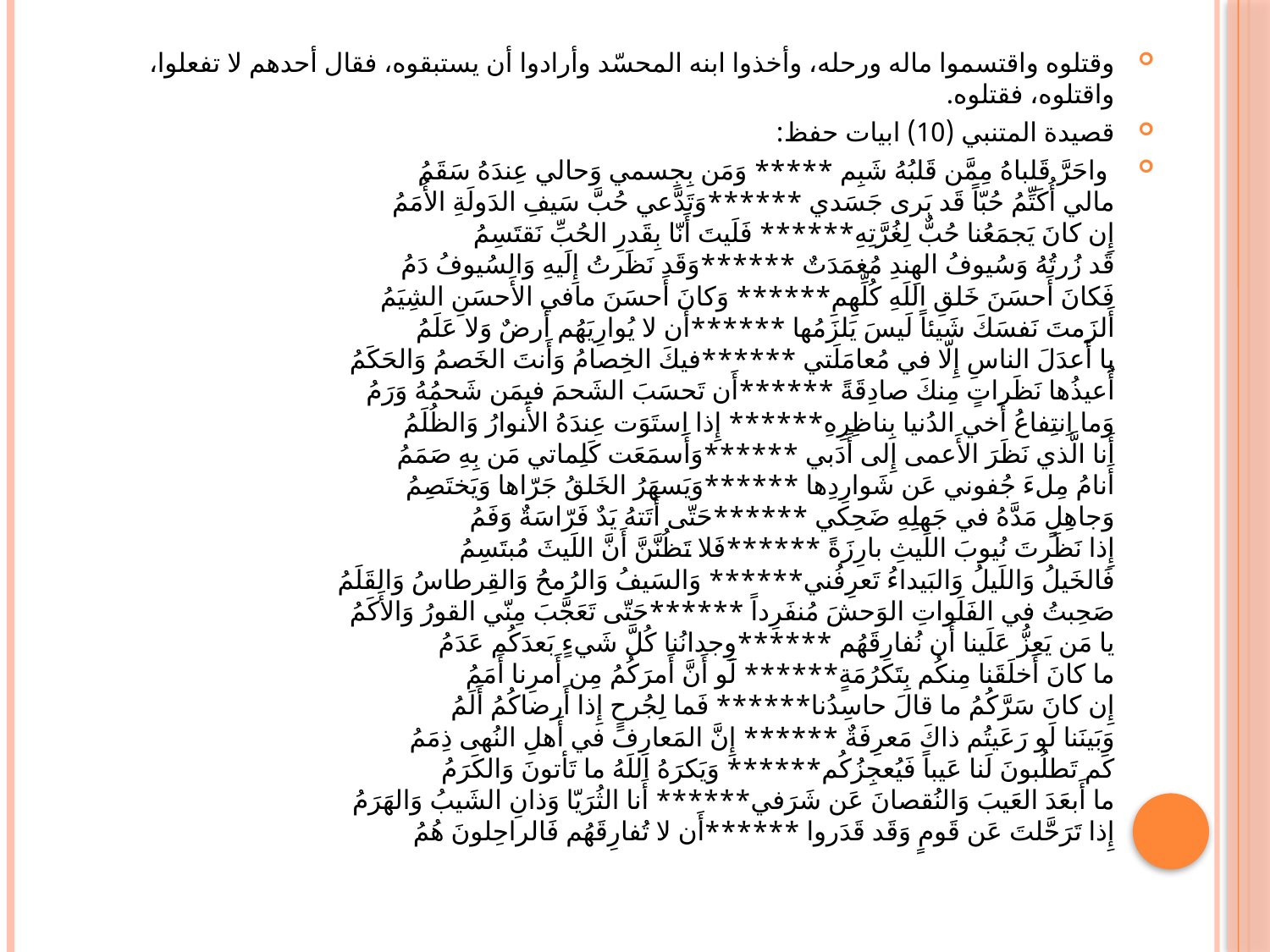

#
وقتلوه واقتسموا ماله ورحله، وأخذوا ابنه المحسّد وأرادوا أن يستبقوه، فقال أحدهم لا تفعلوا، واقتلوه، فقتلوه.
قصيدة المتنبي (10) ابيات حفظ:
 واحَرَّ قَلباهُ مِمَّن قَلبُهُ شَبِم ***** وَمَن بِجِسمي وَحالي عِندَهُ سَقَمُ
مالي أُكَتِّمُ حُبّاً قَد بَرى جَسَدي ******وَتَدَّعي حُبَّ سَيفِ الدَولَةِ الأُمَمُ
إِن كانَ يَجمَعُنا حُبٌّ لِغُرَّتِهِ****** فَلَيتَ أَنّا بِقَدرِ الحُبِّ نَقتَسِمُ
قَد زُرتُهُ وَسُيوفُ الهِندِ مُغمَدَتٌ ******وَقَد نَظَرتُ إِلَيهِ وَالسُيوفُ دَمُ
فَكانَ أَحسَنَ خَلقِ اللَهِ كُلِّهِمِ****** وَكانَ أَحسَنَ مافي الأَحسَنِ الشِيَمُ
أَلزَمتَ نَفسَكَ شَيئاً لَيسَ يَلزَمُها ******أَن لا يُوارِيَهُم أَرضٌ وَلا عَلَمُ
يا أَعدَلَ الناسِ إِلّا في مُعامَلَتي ******فيكَ الخِصامُ وَأَنتَ الخَصمُ وَالحَكَمُ
أُعيذُها نَظَراتٍ مِنكَ صادِقَةً ******أَن تَحسَبَ الشَحمَ فيمَن شَحمُهُ وَرَمُ
وَما اِنتِفاعُ أَخي الدُنيا بِناظِرِهِ****** إِذا اِستَوَت عِندَهُ الأَنوارُ وَالظُلَمُ
أَنا الَّذي نَظَرَ الأَعمى إِلى أَدَبي ******وَأَسمَعَت كَلِماتي مَن بِهِ صَمَمُ
أَنامُ مِلءَ جُفوني عَن شَوارِدِها ******وَيَسهَرُ الخَلقُ جَرّاها وَيَختَصِمُ
وَجاهِلٍ مَدَّهُ في جَهلِهِ ضَحِكي ******حَتّى أَتَتهُ يَدٌ فَرّاسَةٌ وَفَمُ
إِذا نَظَرتَ نُيوبَ اللَيثِ بارِزَةً ******فَلا تَظُنَّنَّ أَنَّ اللَيثَ مُبتَسِمُ
فَالخَيلُ وَاللَيلُ وَالبَيداءُ تَعرِفُني****** وَالسَيفُ وَالرُمحُ وَالقِرطاسُ وَالقَلَمُ
صَحِبتُ في الفَلَواتِ الوَحشَ مُنفَرِداً ******حَتّى تَعَجَّبَ مِنّي القورُ وَالأَكَمُ
يا مَن يَعِزُّ عَلَينا أَن نُفارِقَهُم ******وِجدانُنا كُلَّ شَيءٍ بَعدَكُم عَدَمُ
ما كانَ أَخلَقَنا مِنكُم بِتَكرُمَةٍ****** لَو أَنَّ أَمرَكُمُ مِن أَمرِنا أَمَمُ
إِن كانَ سَرَّكُمُ ما قالَ حاسِدُنا****** فَما لِجُرحٍ إِذا أَرضاكُمُ أَلَمُ
وَبَينَنا لَو رَعَيتُم ذاكَ مَعرِفَةٌ ****** إِنَّ المَعارِفَ في أَهلِ النُهى ذِمَمُ
كَم تَطلُبونَ لَنا عَيباً فَيُعجِزُكُم****** وَيَكرَهُ اللَهُ ما تَأتونَ وَالكَرَمُ
ما أَبعَدَ العَيبَ وَالنُقصانَ عَن شَرَفي****** أَنا الثُرَيّا وَذانِ الشَيبُ وَالهَرَمُ
إِذا تَرَحَّلتَ عَن قَومٍ وَقَد قَدَروا ******أَن لا تُفارِقَهُم فَالراحِلونَ هُمُ